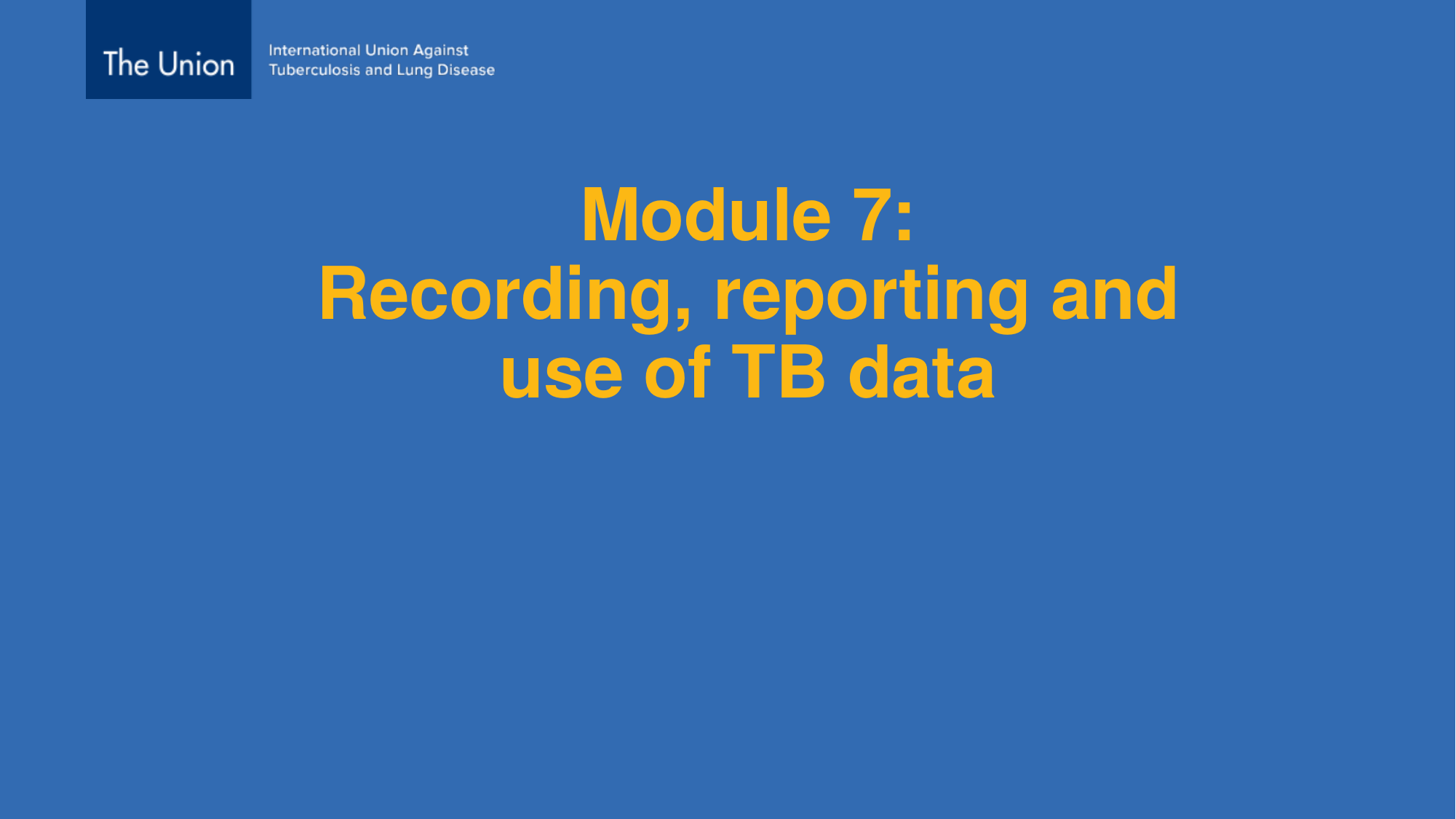

# Module 7: Recording, reporting and use of TB data